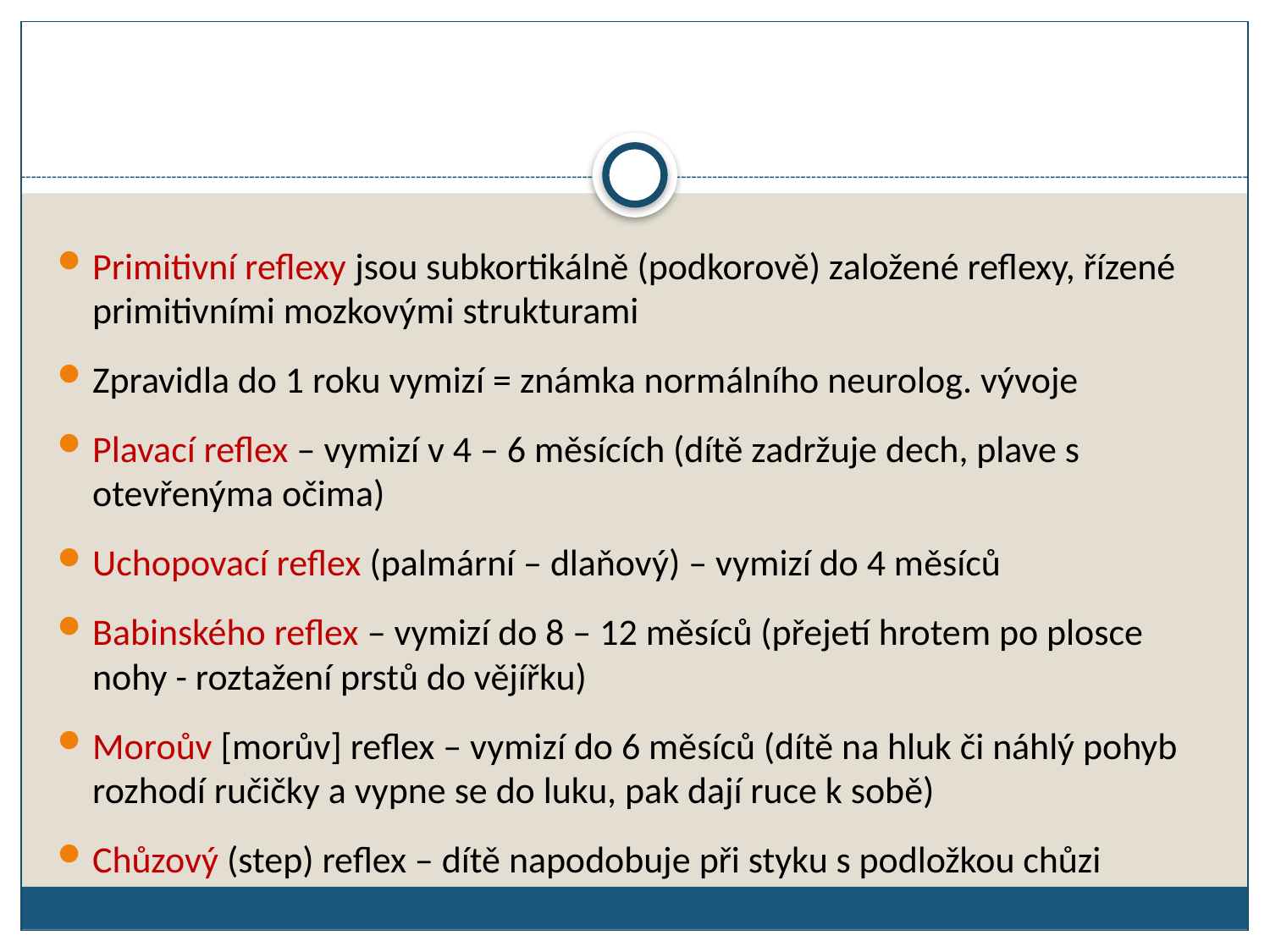

Primitivní reflexy jsou subkortikálně (podkorově) založené reflexy, řízené primitivními mozkovými strukturami

Zpravidla do 1 roku vymizí = známka normálního neurolog. vývoje

Plavací reflex – vymizí v 4 – 6 měsících (dítě zadržuje dech, plave s otevřenýma očima)

Uchopovací reflex (palmární – dlaňový) – vymizí do 4 měsíců

Babinského reflex – vymizí do 8 – 12 měsíců (přejetí hrotem po plosce nohy - roztažení prstů do vějířku)

Moroův [morův] reflex – vymizí do 6 měsíců (dítě na hluk či náhlý pohyb rozhodí ručičky a vypne se do luku, pak dají ruce k sobě)

Chůzový (step) reflex – dítě napodobuje při styku s podložkou chůzi